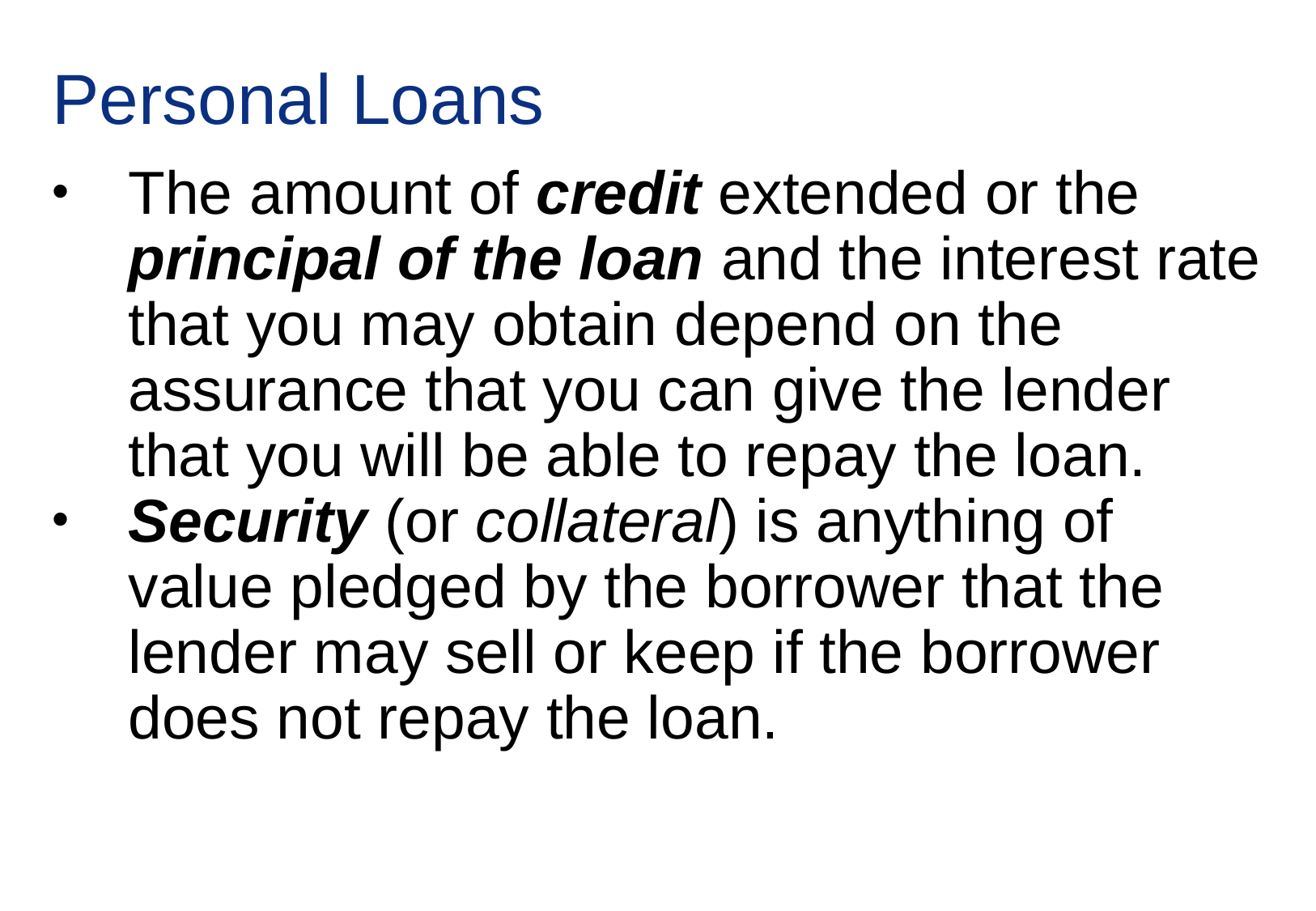

# Personal Loans
The amount of credit extended or the principal of the loan and the interest rate that you may obtain depend on the assurance that you can give the lender that you will be able to repay the loan.
Security (or collateral) is anything of value pledged by the borrower that the lender may sell or keep if the borrower does not repay the loan.